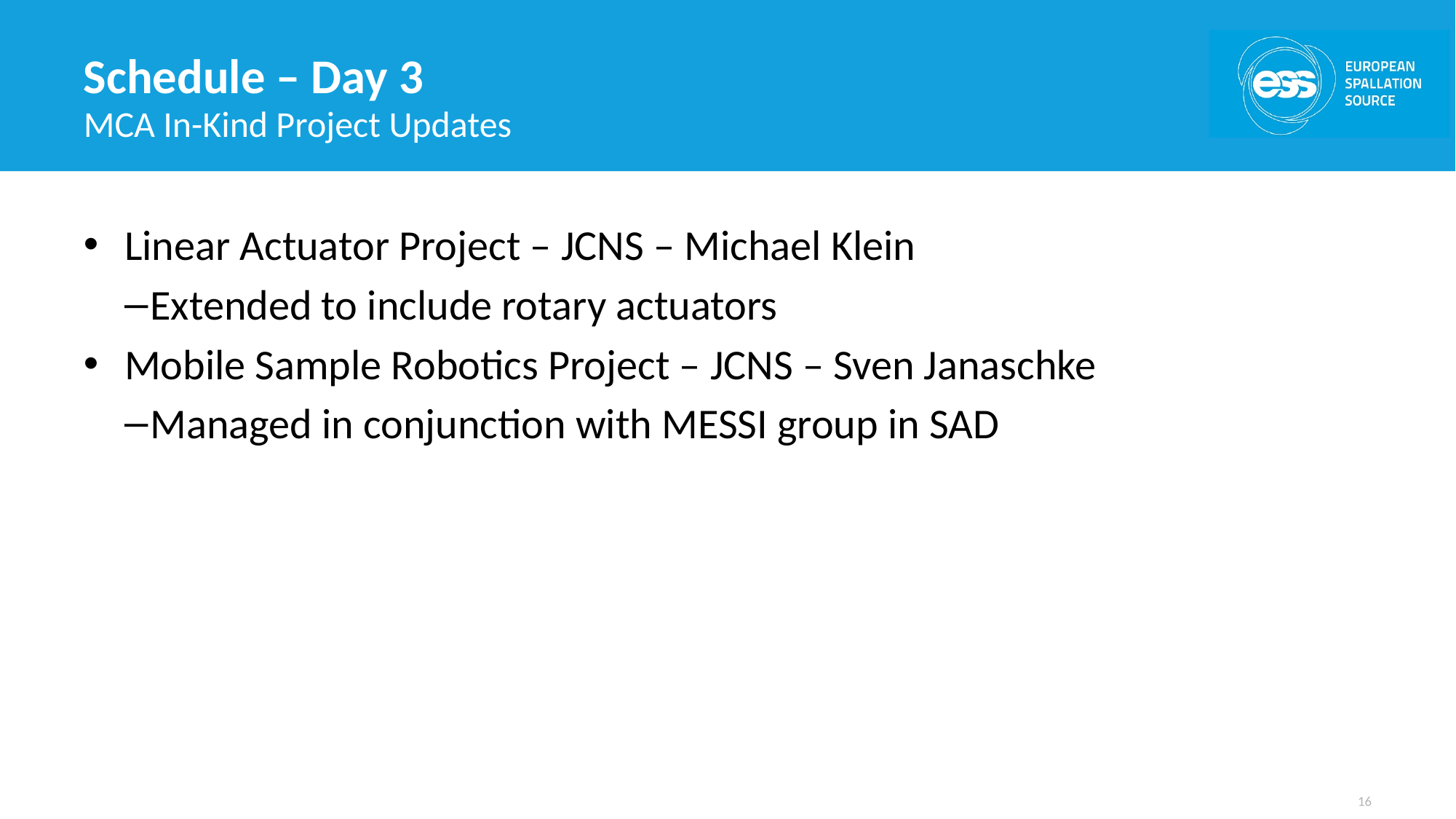

# Schedule – Day 3
MCA In-Kind Project Updates
Linear Actuator Project – JCNS – Michael Klein
Extended to include rotary actuators
Mobile Sample Robotics Project – JCNS – Sven Janaschke
Managed in conjunction with MESSI group in SAD
16